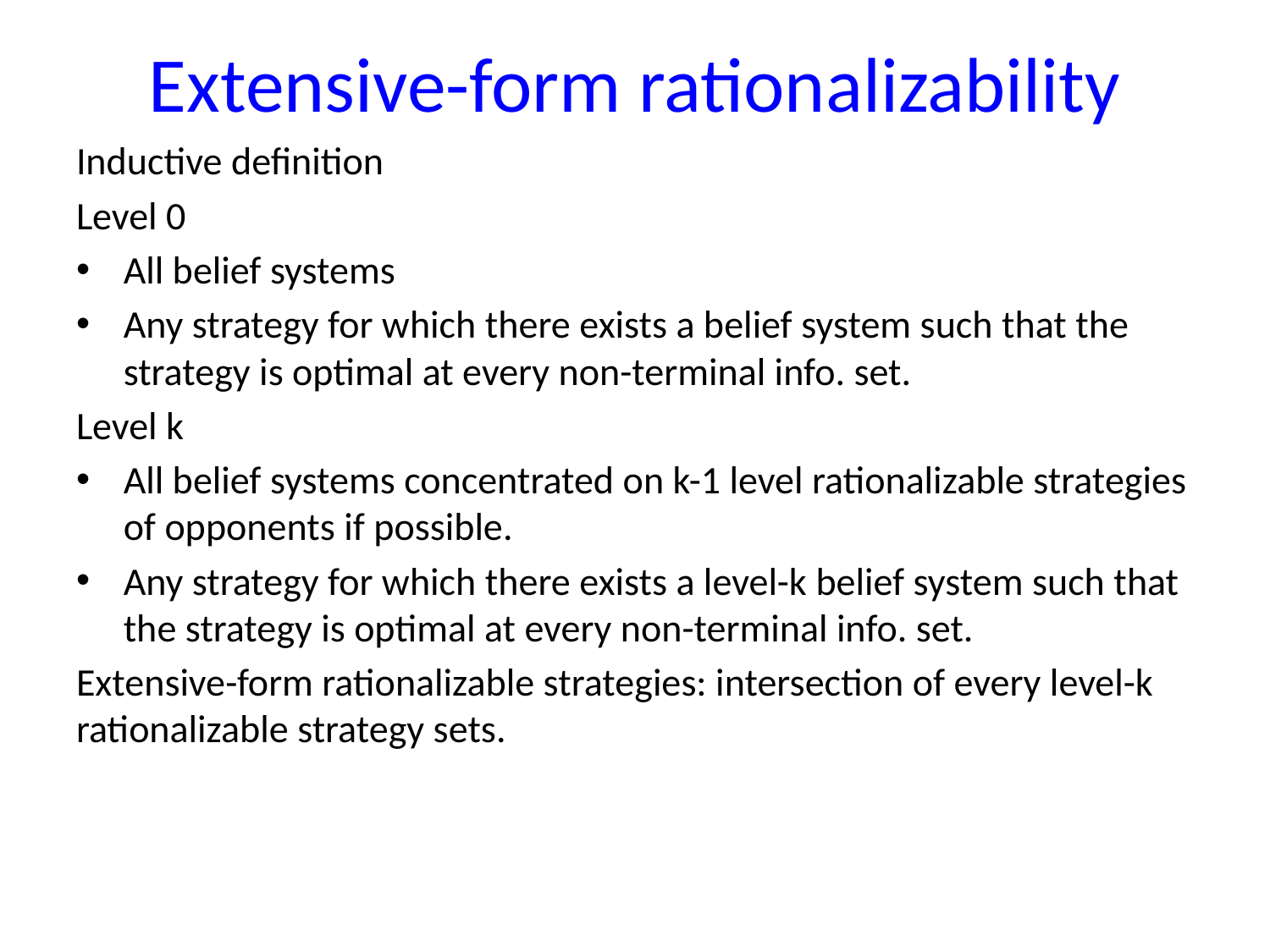

# Extensive-form rationalizability
Inductive definition
Level 0
All belief systems
Any strategy for which there exists a belief system such that the strategy is optimal at every non-terminal info. set.
Level k
All belief systems concentrated on k-1 level rationalizable strategies of opponents if possible.
Any strategy for which there exists a level-k belief system such that the strategy is optimal at every non-terminal info. set.
Extensive-form rationalizable strategies: intersection of every level-k rationalizable strategy sets.